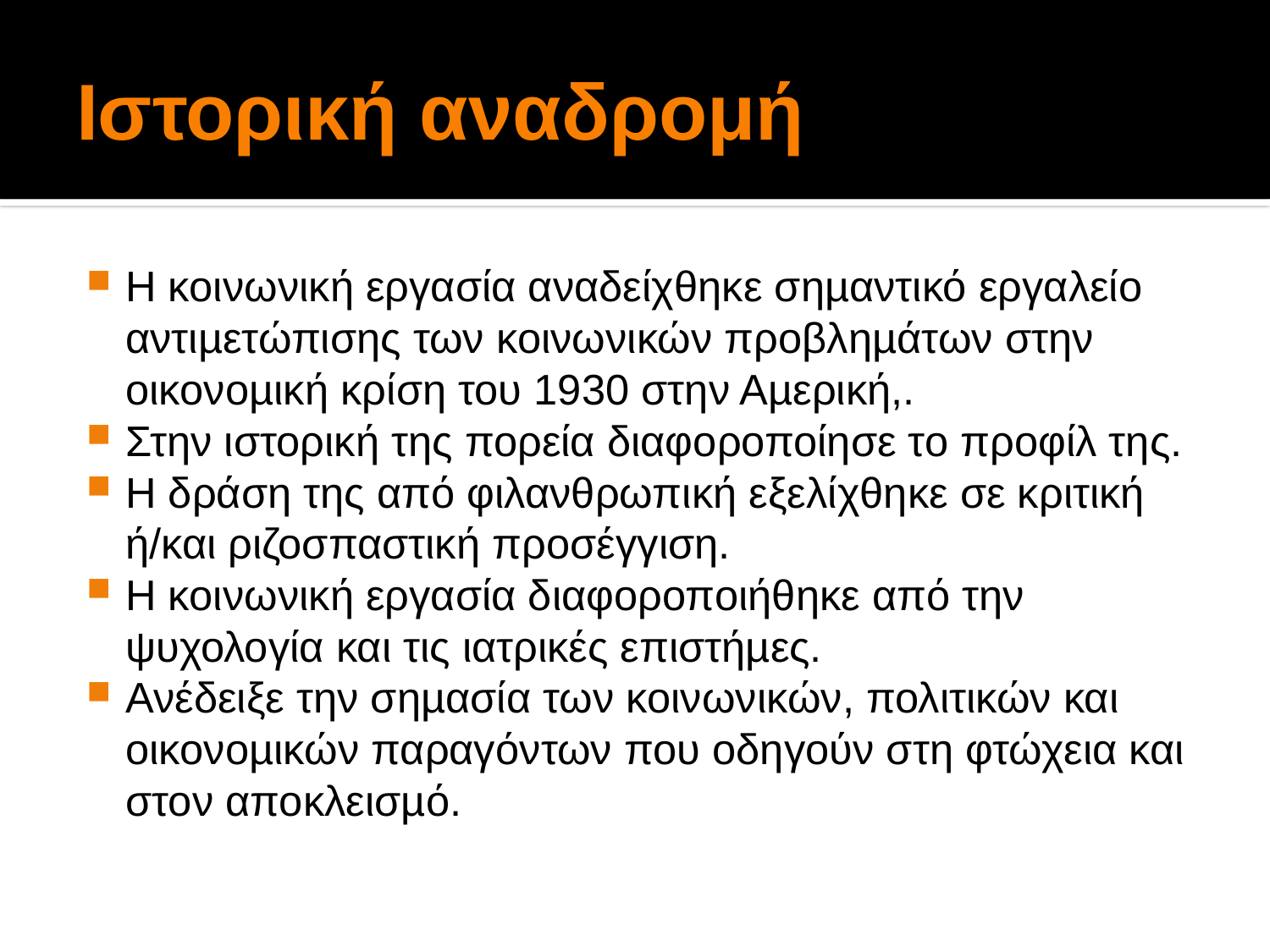

# Ιστορική αναδρομή
Η κοινωνική εργασία αναδείχθηκε σηµαντικό εργαλείο αντιµετώπισης των κοινωνικών προβληµάτων στην οικονοµική κρίση του 1930 στην Αµερική,.
Στην ιστορική της πορεία διαφοροποίησε το προφίλ της.
Η δράση της από φιλανθρωπική εξελίχθηκε σε κριτική ή/και ριζοσπαστική προσέγγιση.
Η κοινωνική εργασία διαφοροποιήθηκε από την ψυχολογία και τις ιατρικές επιστήµες.
Ανέδειξε την σηµασία των κοινωνικών, πολιτικών και οικονοµικών παραγόντων που οδηγούν στη φτώχεια και στον αποκλεισµό.